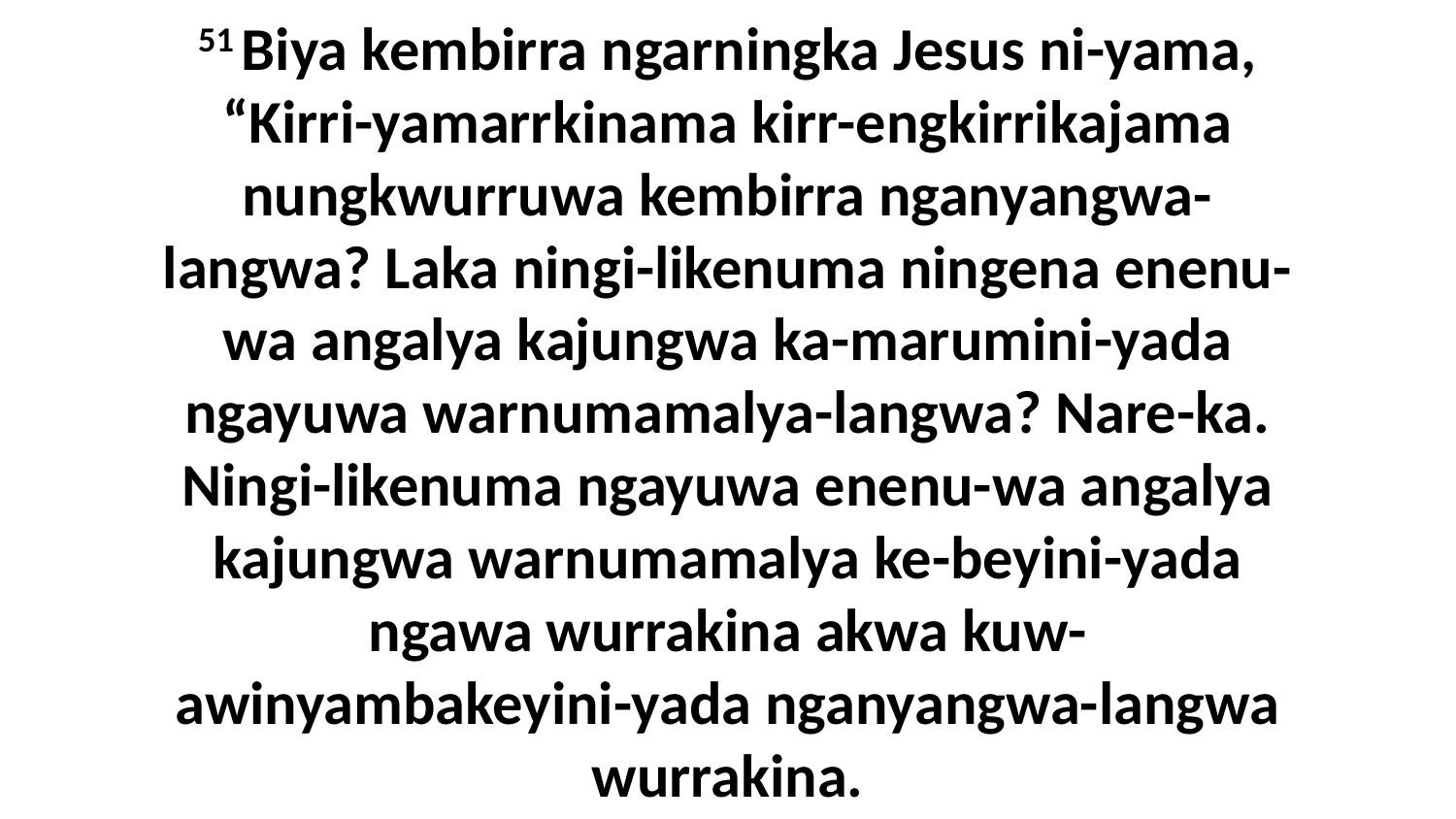

51 Biya kembirra ngarningka Jesus ni-yama, “Kirri-yamarrkinama kirr-engkirrikajama nungkwurruwa kembirra nganyangwa-langwa? Laka ningi-likenuma ningena enenu-wa angalya kajungwa ka-marumini-yada ngayuwa warnumamalya-langwa? Nare-ka. Ningi-likenuma ngayuwa enenu-wa angalya kajungwa warnumamalya ke-beyini-yada ngawa wurrakina akwa kuw-awinyambakeyini-yada nganyangwa-langwa wurrakina.